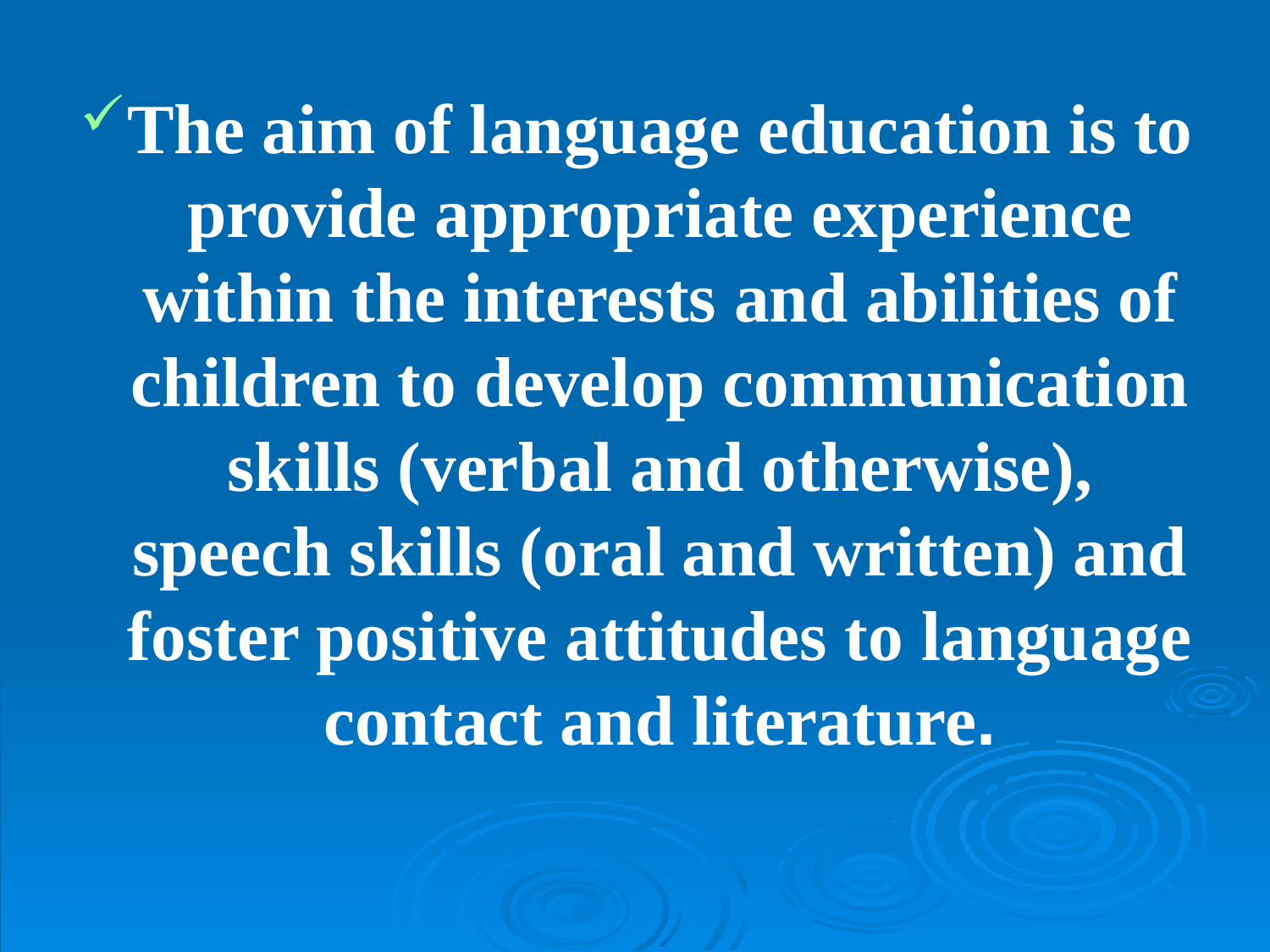

The aim of language education is to provide appropriate experience within the interests and abilities of children to develop communication skills (verbal and otherwise), speech skills (oral and written) and foster positive attitudes to language contact and literature.